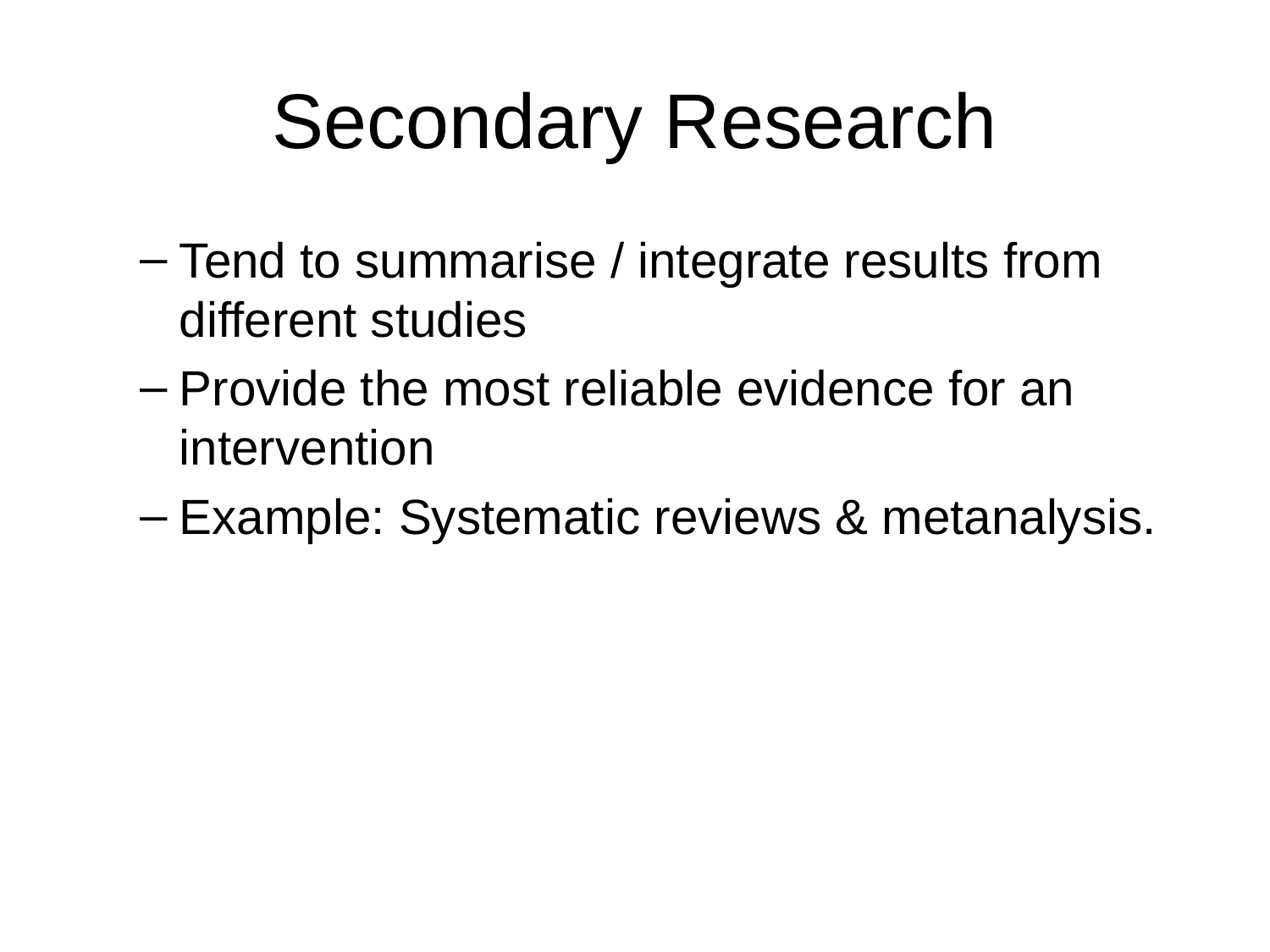

# Secondary Research
Tend to summarise / integrate results from different studies
Provide the most reliable evidence for an intervention
Example: Systematic reviews & metanalysis.